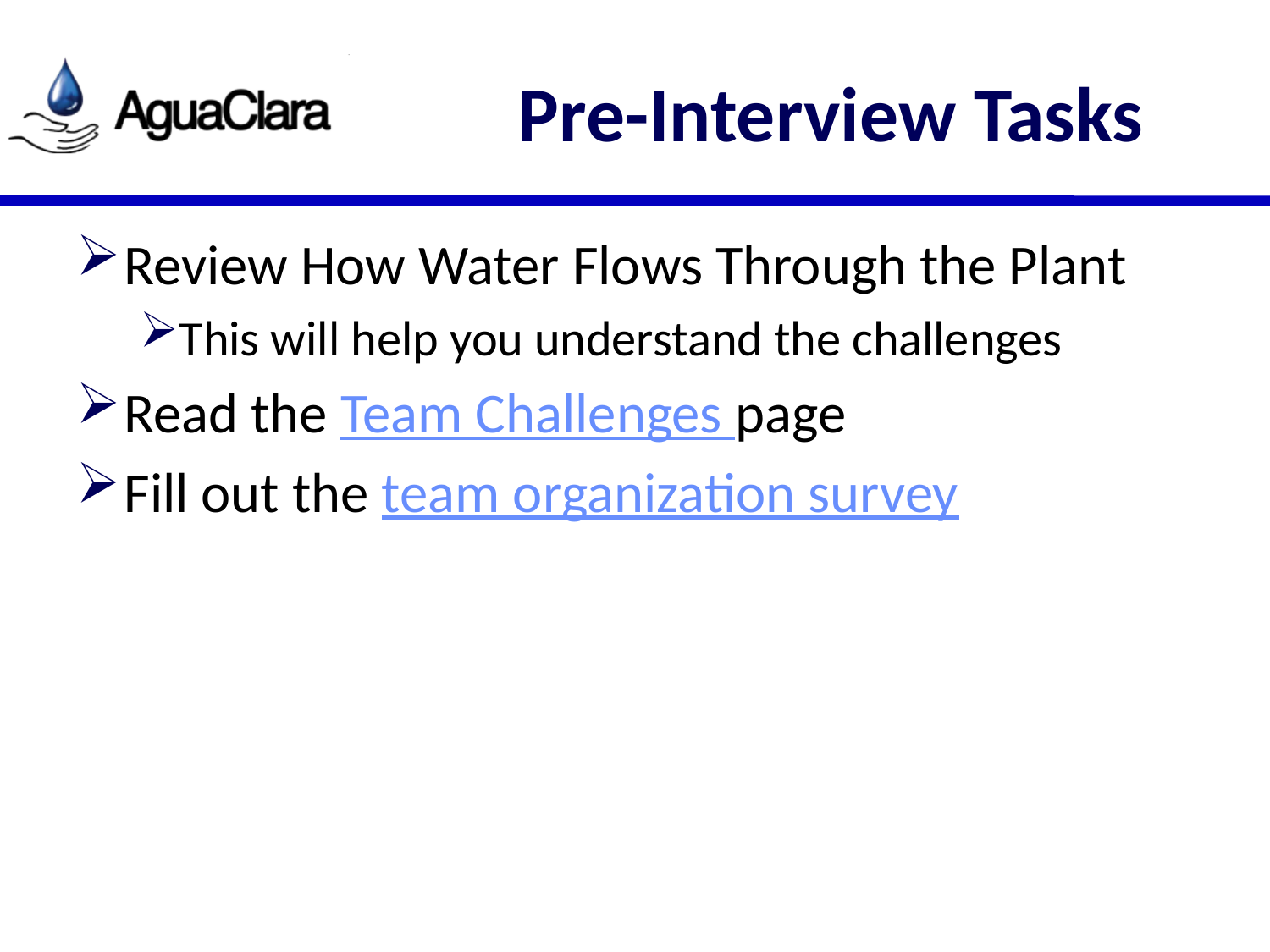

# Pre-Interview Tasks
Review How Water Flows Through the Plant
This will help you understand the challenges
Read the Team Challenges page
Fill out the team organization survey